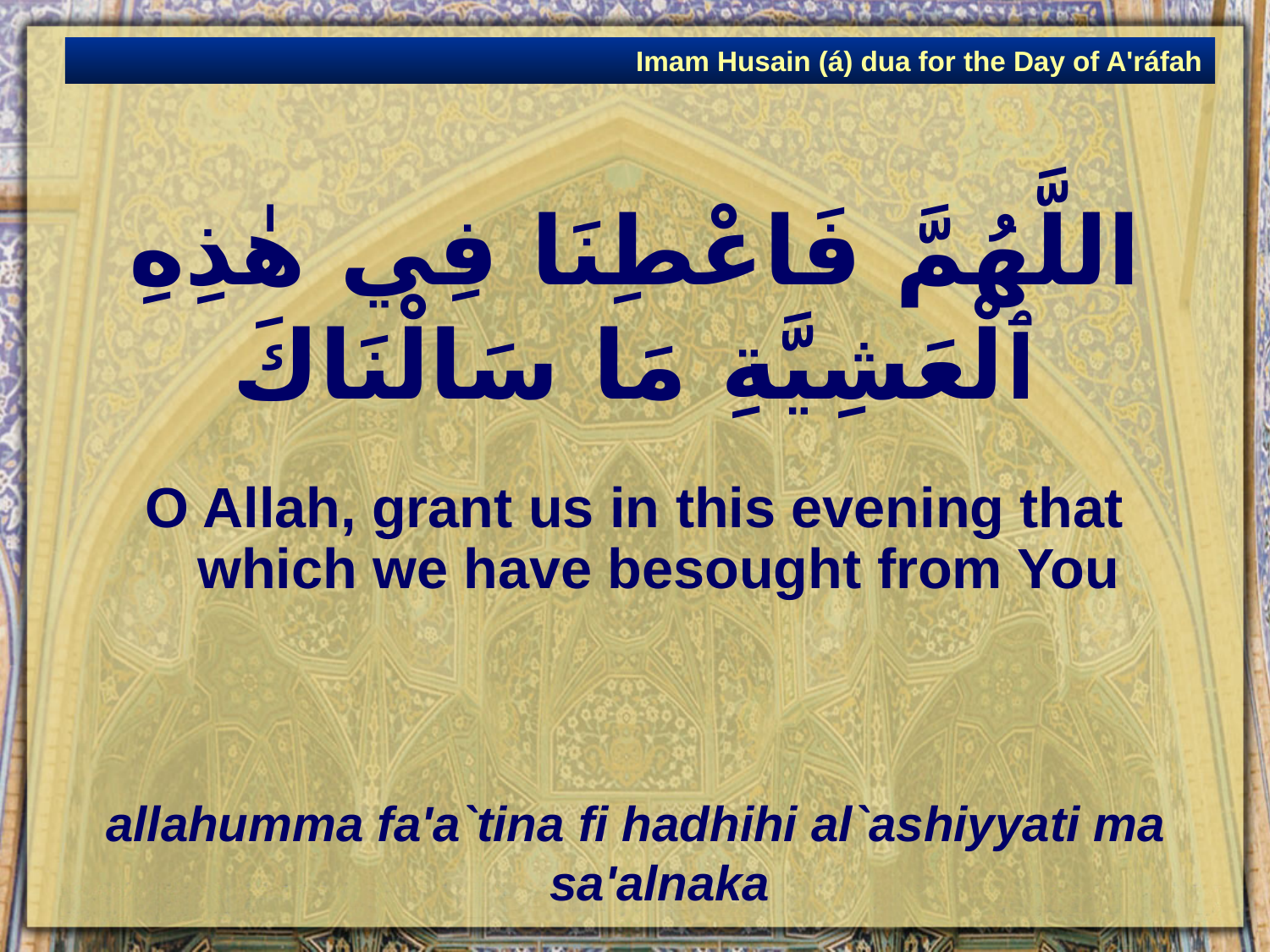

Imam Husain (á) dua for the Day of A'ráfah
# اللَّهُمَّ فَاعْطِنَا فِي هٰذِهِ ٱلْعَشِيَّةِ مَا سَالْنَاكَ
O Allah, grant us in this evening that which we have besought from You
allahumma fa'a`tina fi hadhihi al`ashiyyati ma sa'alnaka